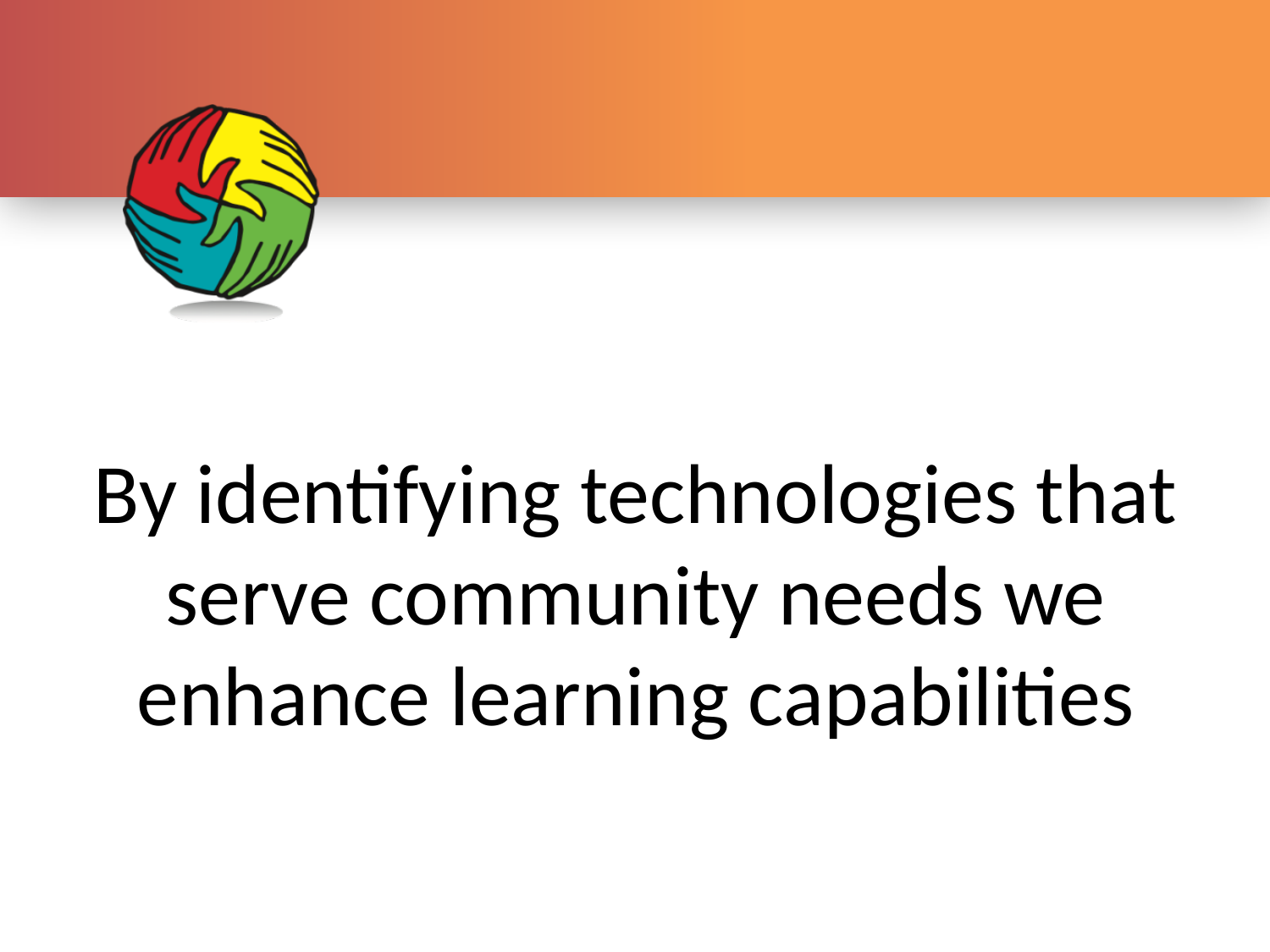

# By identifying technologies that serve community needs we enhance learning capabilities